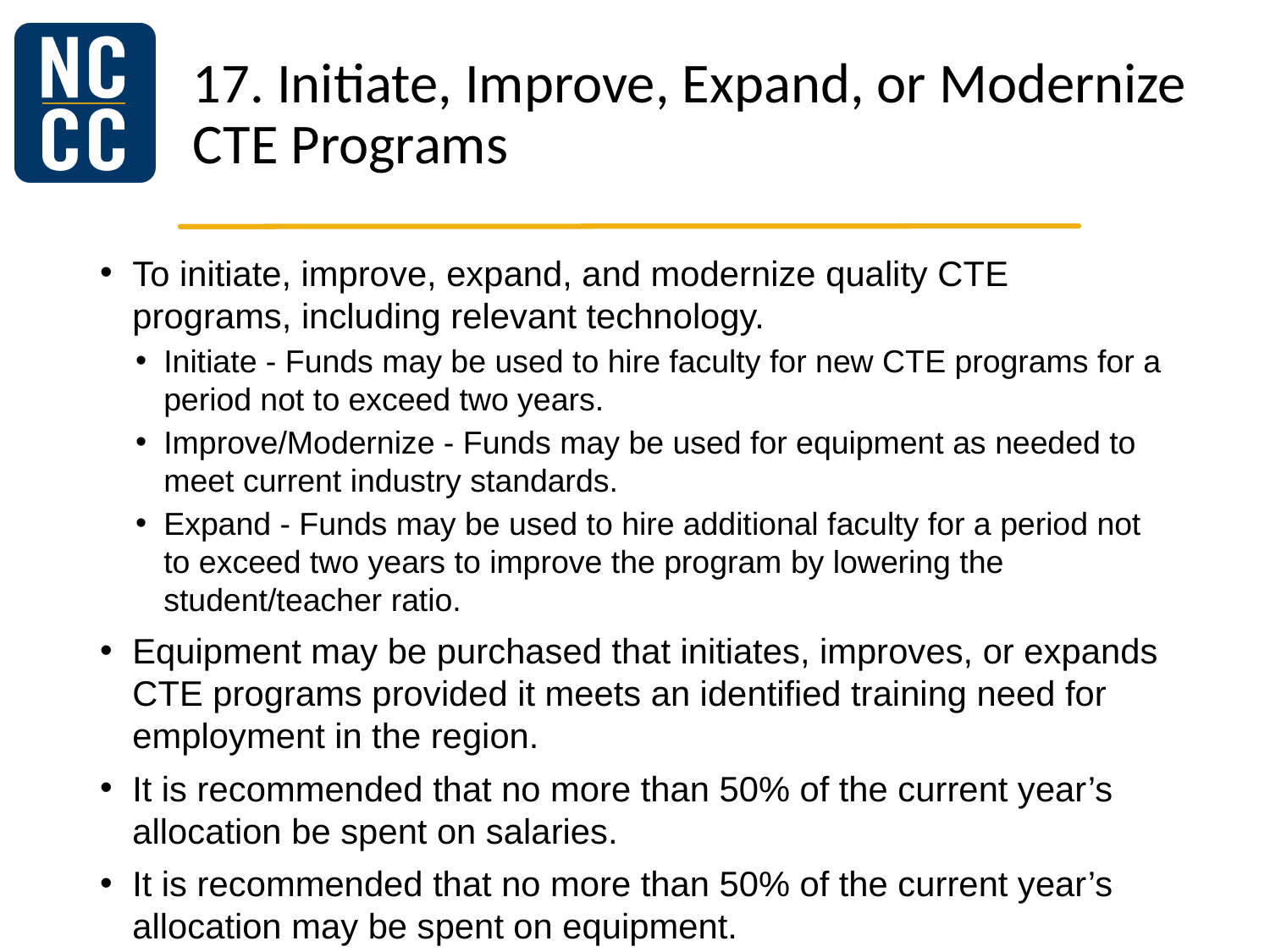

# 17. Initiate, Improve, Expand, or Modernize CTE Programs
To initiate, improve, expand, and modernize quality CTE programs, including relevant technology.
Initiate - Funds may be used to hire faculty for new CTE programs for a period not to exceed two years.
Improve/Modernize - Funds may be used for equipment as needed to meet current industry standards.
Expand - Funds may be used to hire additional faculty for a period not to exceed two years to improve the program by lowering the student/teacher ratio.
Equipment may be purchased that initiates, improves, or expands CTE programs provided it meets an identified training need for employment in the region.
It is recommended that no more than 50% of the current year’s allocation be spent on salaries.
It is recommended that no more than 50% of the current year’s allocation may be spent on equipment.